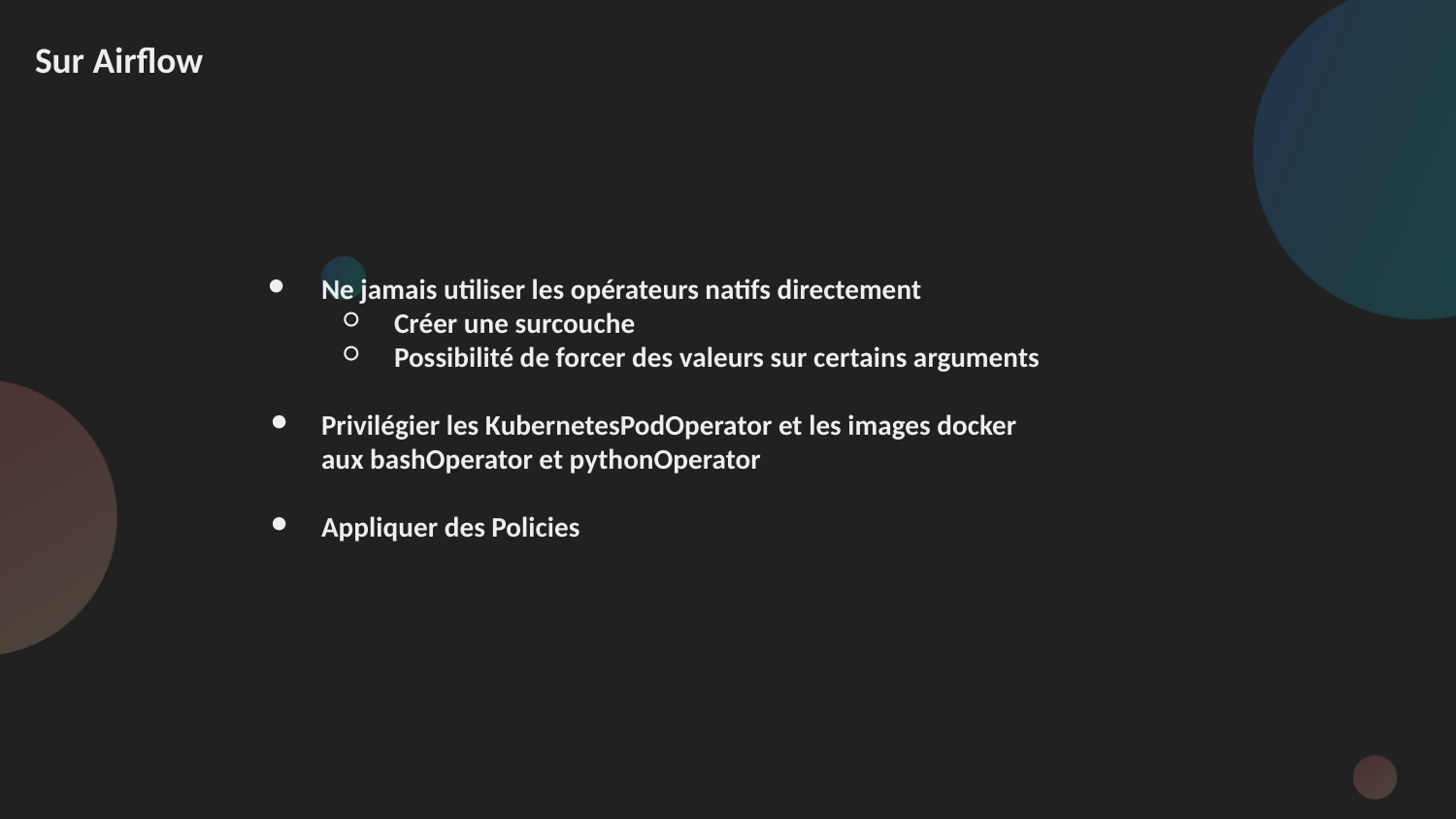

Sur Airflow
Ne jamais utiliser les opérateurs natifs directement
Créer une surcouche
Possibilité de forcer des valeurs sur certains arguments

Privilégier les KubernetesPodOperator et les images docker
aux bashOperator et pythonOperator
Appliquer des Policies